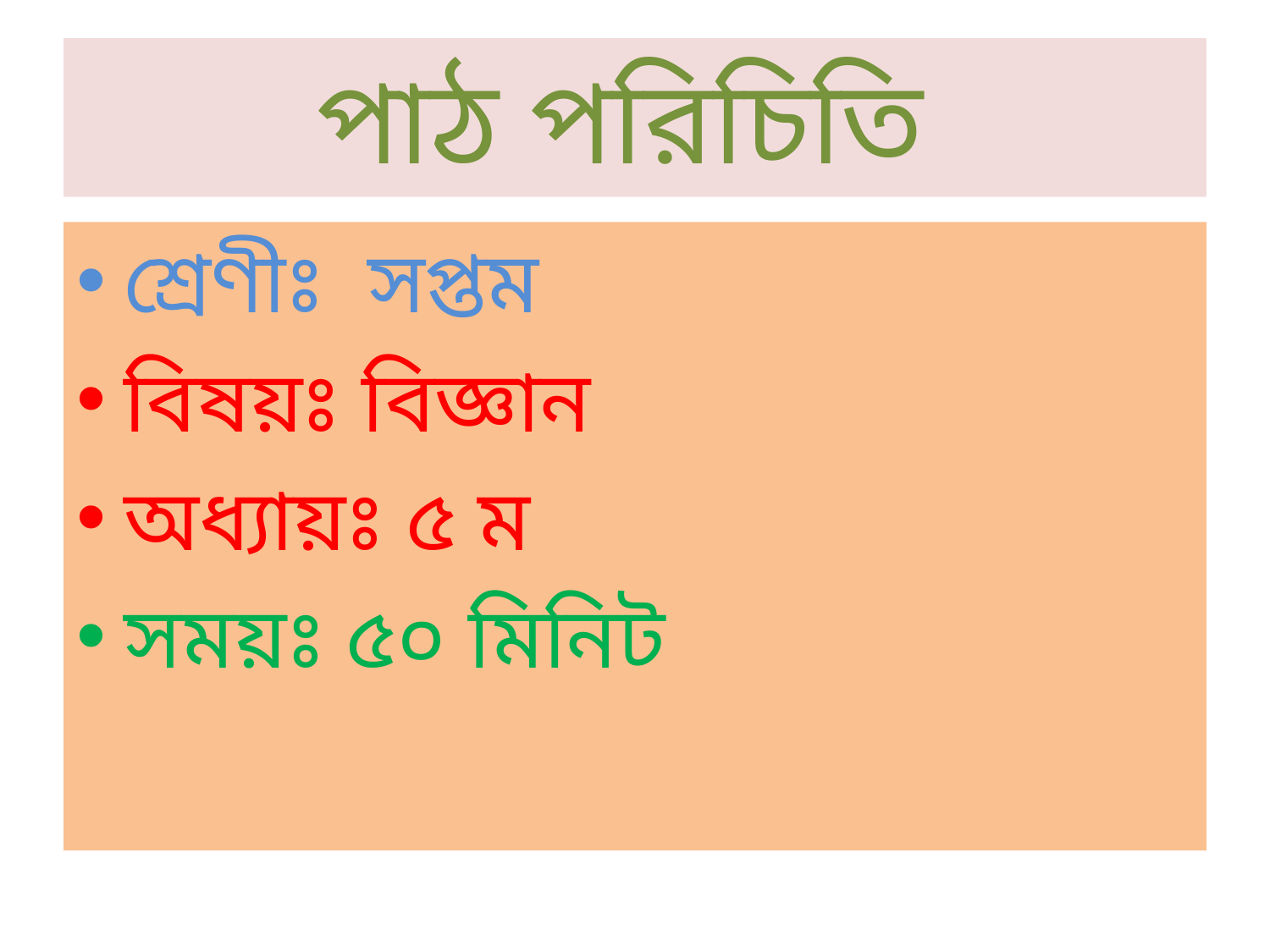

# পাঠ পরিচিতি
শ্রেণীঃ  সপ্তম
বিষয়ঃ বিজ্ঞান
অধ্যায়ঃ ৫ ম
সময়ঃ ৫০ মিনিট